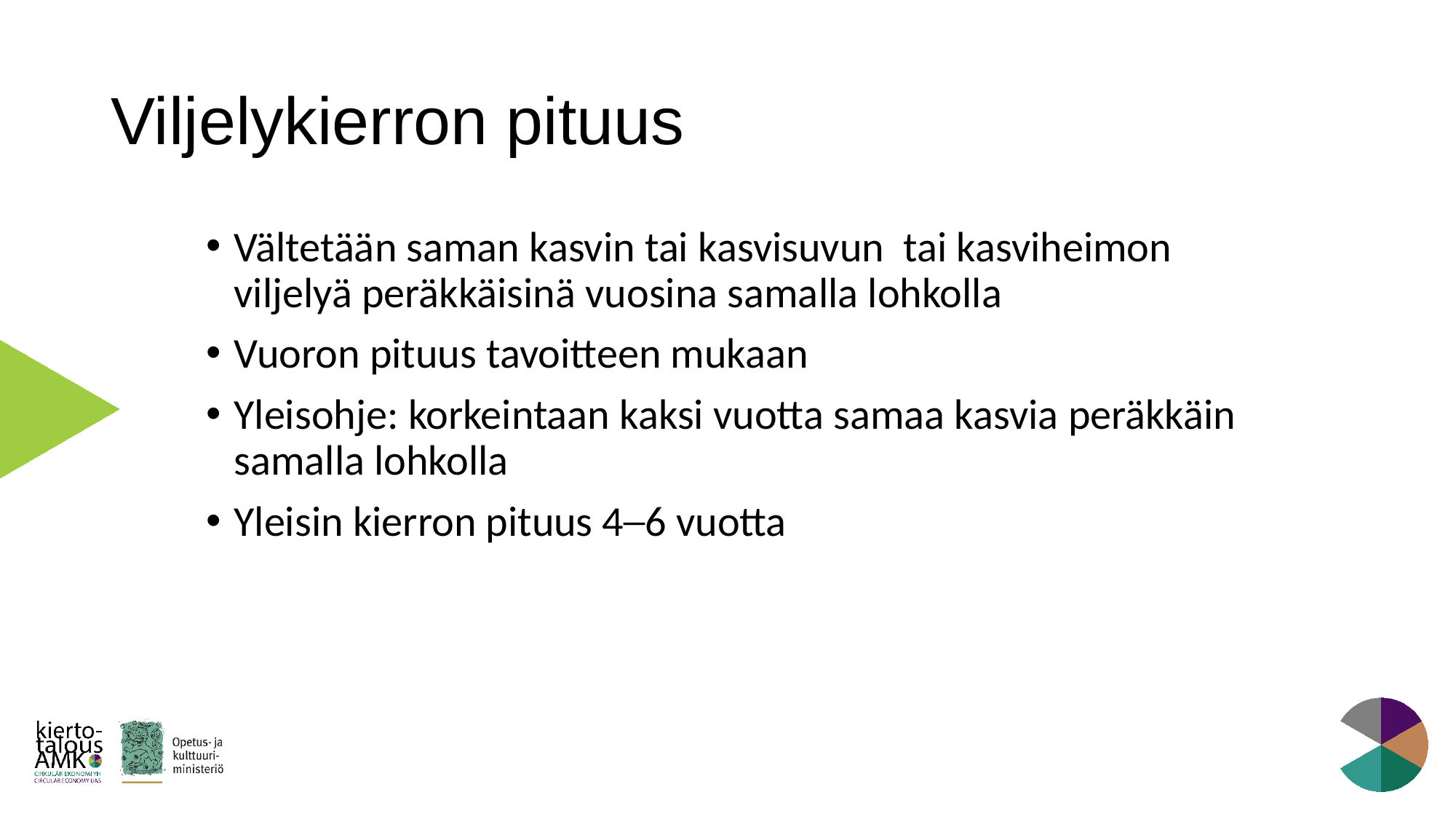

# Viljelykierron pituus
Vältetään saman kasvin tai kasvisuvun  tai kasviheimon viljelyä peräkkäisinä vuosina samalla lohkolla
Vuoron pituus tavoitteen mukaan
Yleisohje: korkeintaan kaksi vuotta samaa kasvia peräkkäin samalla lohkolla
Yleisin kierron pituus 4─6 vuotta